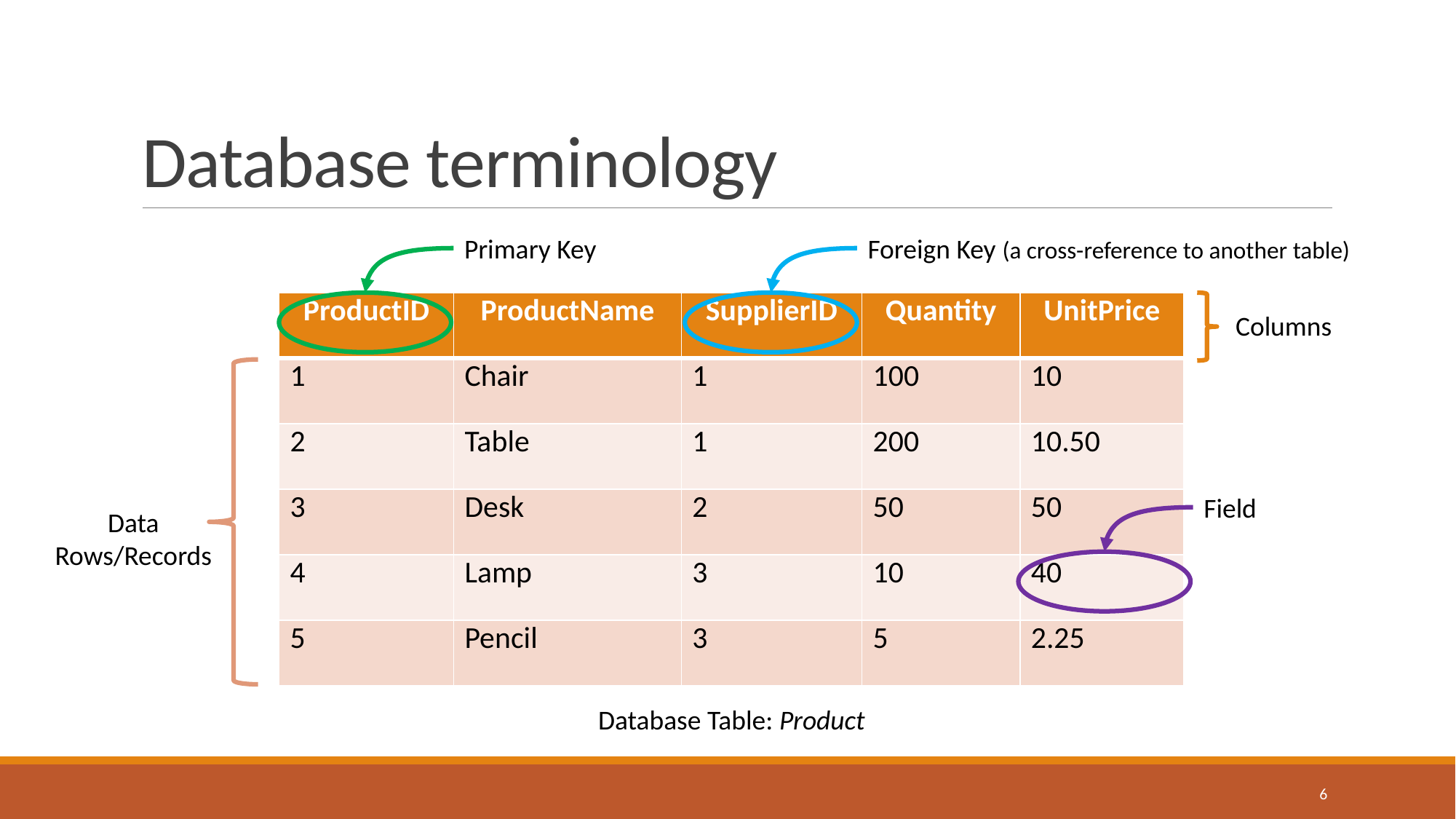

# Database terminology
Primary Key

Foreign Key (a cross-reference to another table)

Columns
| ProductID | ProductName | SupplierID | Quantity | UnitPrice |
| --- | --- | --- | --- | --- |
| 1 | Chair | 1 | 100 | 10 |
| 2 | Table | 1 | 200 | 10.50 |
| 3 | Desk | 2 | 50 | 50 |
| 4 | Lamp | 3 | 10 | 40 |
| 5 | Pencil | 3 | 5 | 2.25 |

Data Rows/Records
Field

Database Table: Product
6